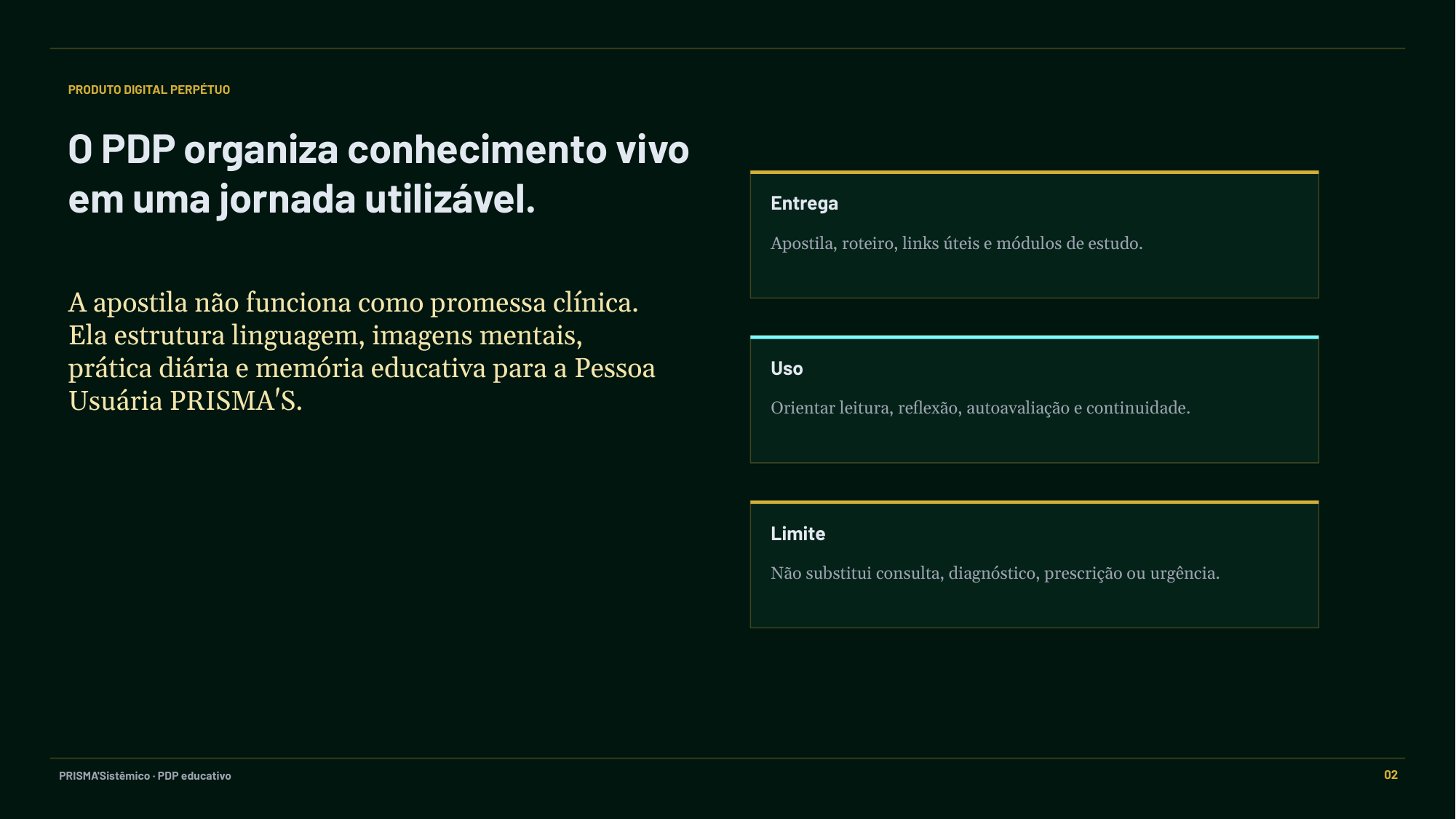

PRODUTO DIGITAL PERPÉTUO
O PDP organiza conhecimento vivo em uma jornada utilizável.

Entrega
Apostila, roteiro, links úteis e módulos de estudo.
A apostila não funciona como promessa clínica. Ela estrutura linguagem, imagens mentais, prática diária e memória educativa para a Pessoa Usuária PRISMA'S.

Uso
Orientar leitura, reflexão, autoavaliação e continuidade.

Limite
Não substitui consulta, diagnóstico, prescrição ou urgência.

02
PRISMA'Sistêmico · PDP educativo